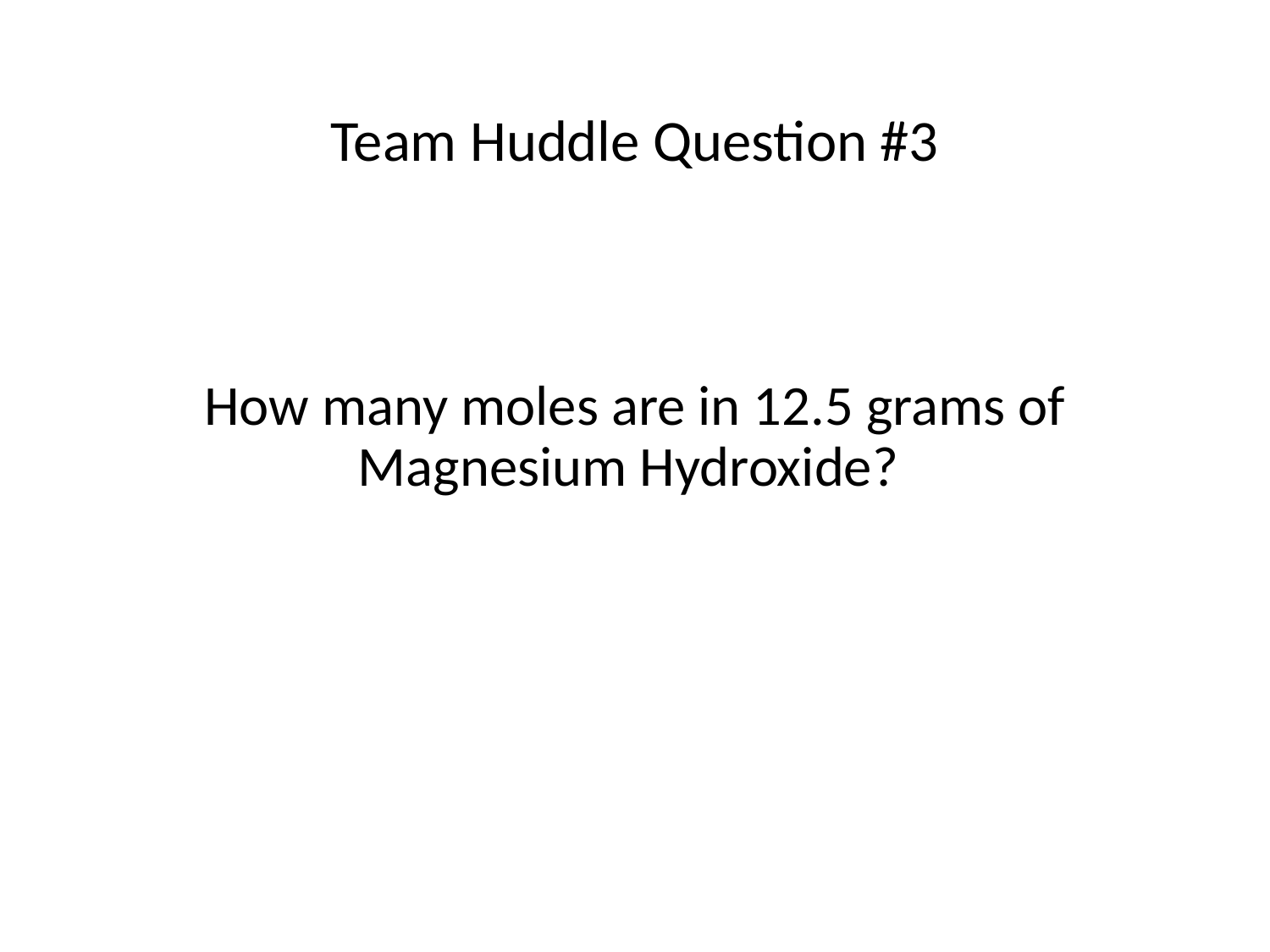

# Team Huddle Question #3
How many moles are in 12.5 grams of Magnesium Hydroxide?